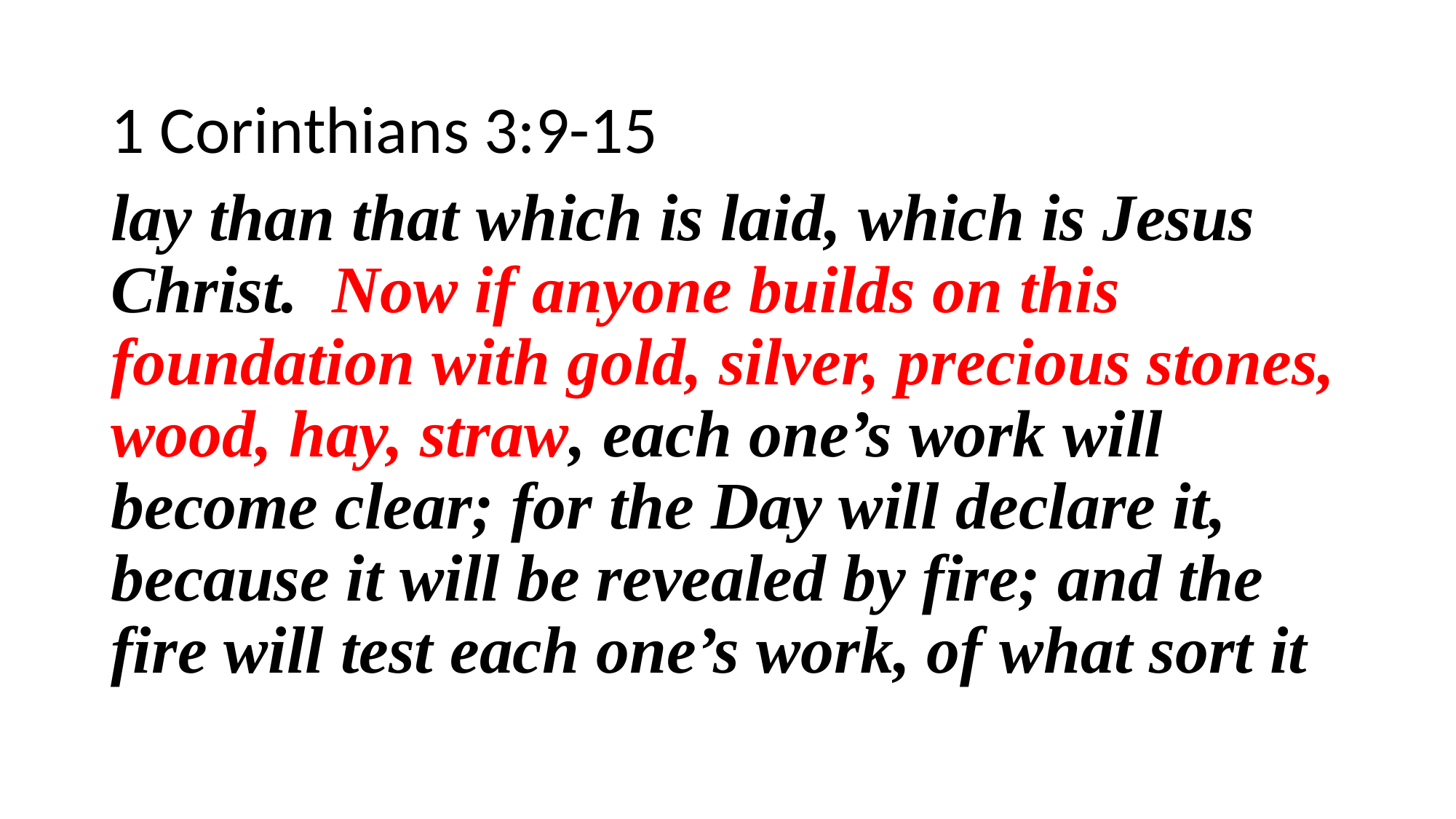

1 Corinthians 3:9-15
lay than that which is laid, which is Jesus Christ.  Now if anyone builds on this foundation with gold, silver, precious stones, wood, hay, straw, each one’s work will become clear; for the Day will declare it, because it will be revealed by fire; and the fire will test each one’s work, of what sort it